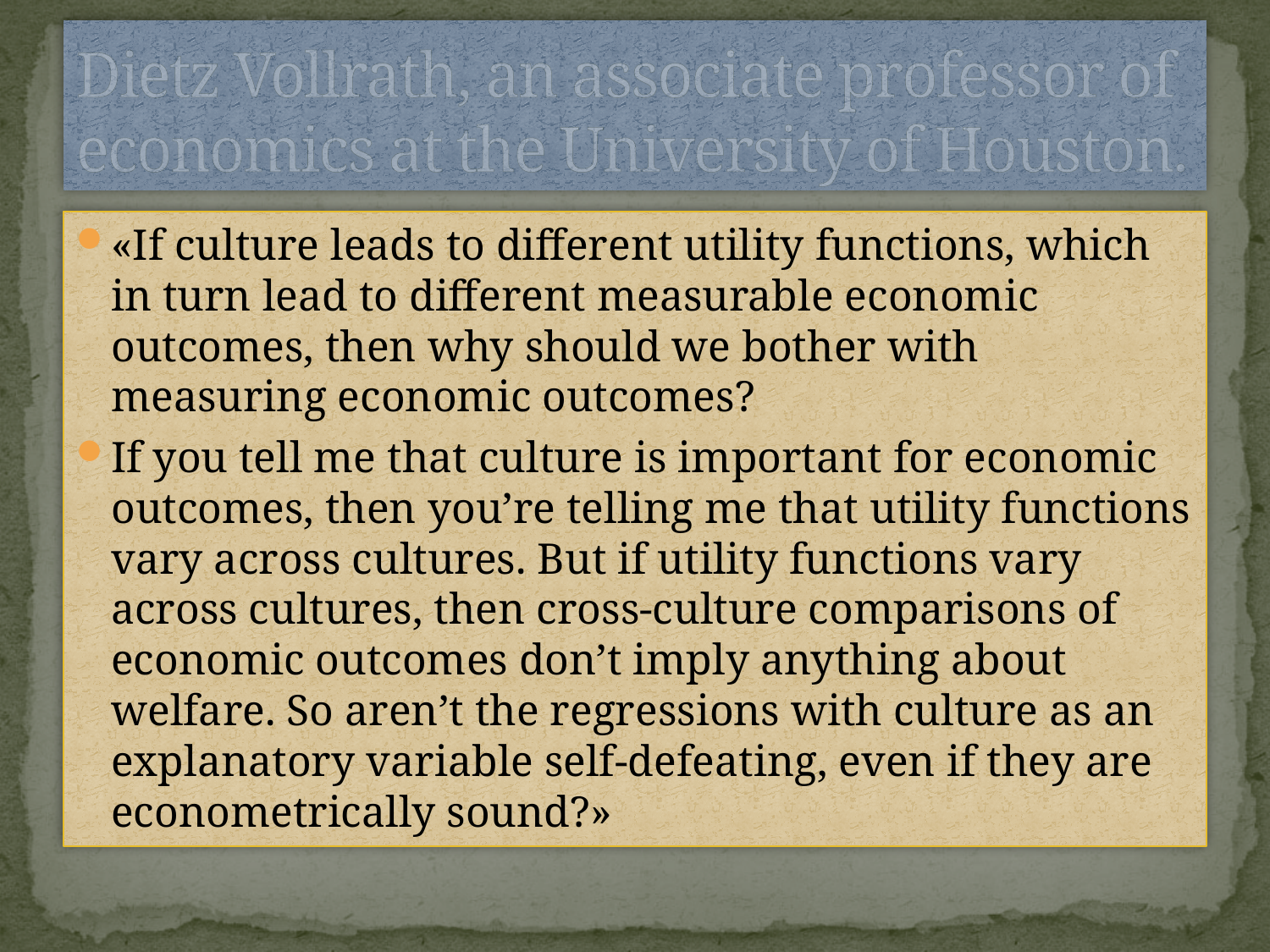

# Dietz Vollrath, an associate professor of economics at the University of Houston.
«If culture leads to different utility functions, which in turn lead to different measurable economic outcomes, then why should we bother with measuring economic outcomes?
If you tell me that culture is important for economic outcomes, then you’re telling me that utility functions vary across cultures. But if utility functions vary across cultures, then cross-culture comparisons of economic outcomes don’t imply anything about welfare. So aren’t the regressions with culture as an explanatory variable self-defeating, even if they are econometrically sound?»